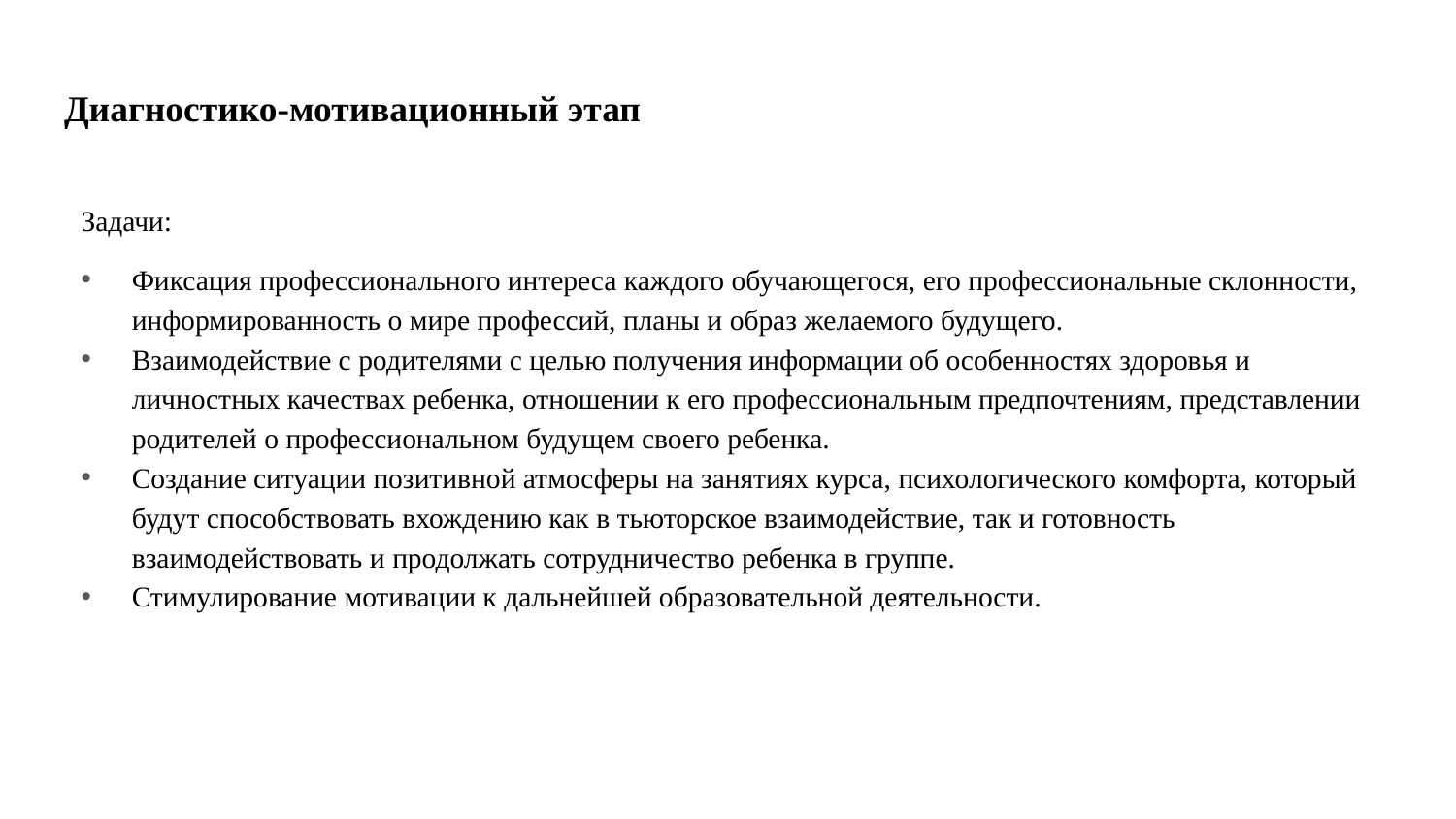

# Диагностико-мотивационный этап
Задачи:
Фиксация профессионального интереса каждого обучающегося, его профессиональные склонности, информированность о мире профессий, планы и образ желаемого будущего.
Взаимодействие с родителями с целью получения информации об особенностях здоровья и личностных качествах ребенка, отношении к его профессиональным предпочтениям, представлении родителей о профессиональном будущем своего ребенка.
Создание ситуации позитивной атмосферы на занятиях курса, психологического комфорта, который будут способствовать вхождению как в тьюторское взаимодействие, так и готовность взаимодействовать и продолжать сотрудничество ребенка в группе.
Стимулирование мотивации к дальнейшей образовательной деятельности.